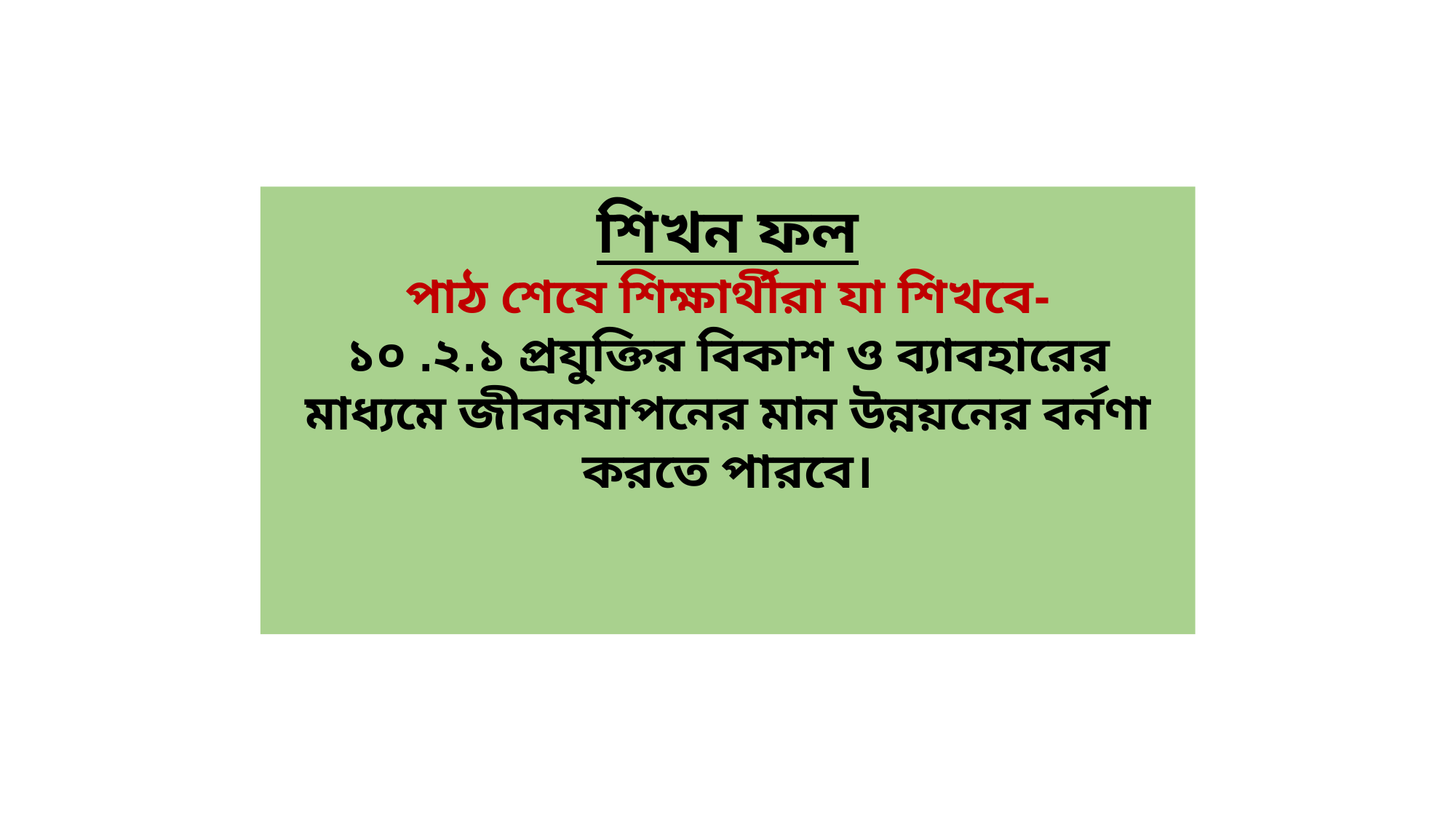

শিখন ফল
পাঠ শেষে শিক্ষার্থীরা যা শিখবে-
১০ .২.১ প্রযুক্তির বিকাশ ও ব্যাবহারের মাধ্যমে জীবনযাপনের মান উন্নয়নের বর্নণা করতে পারবে।